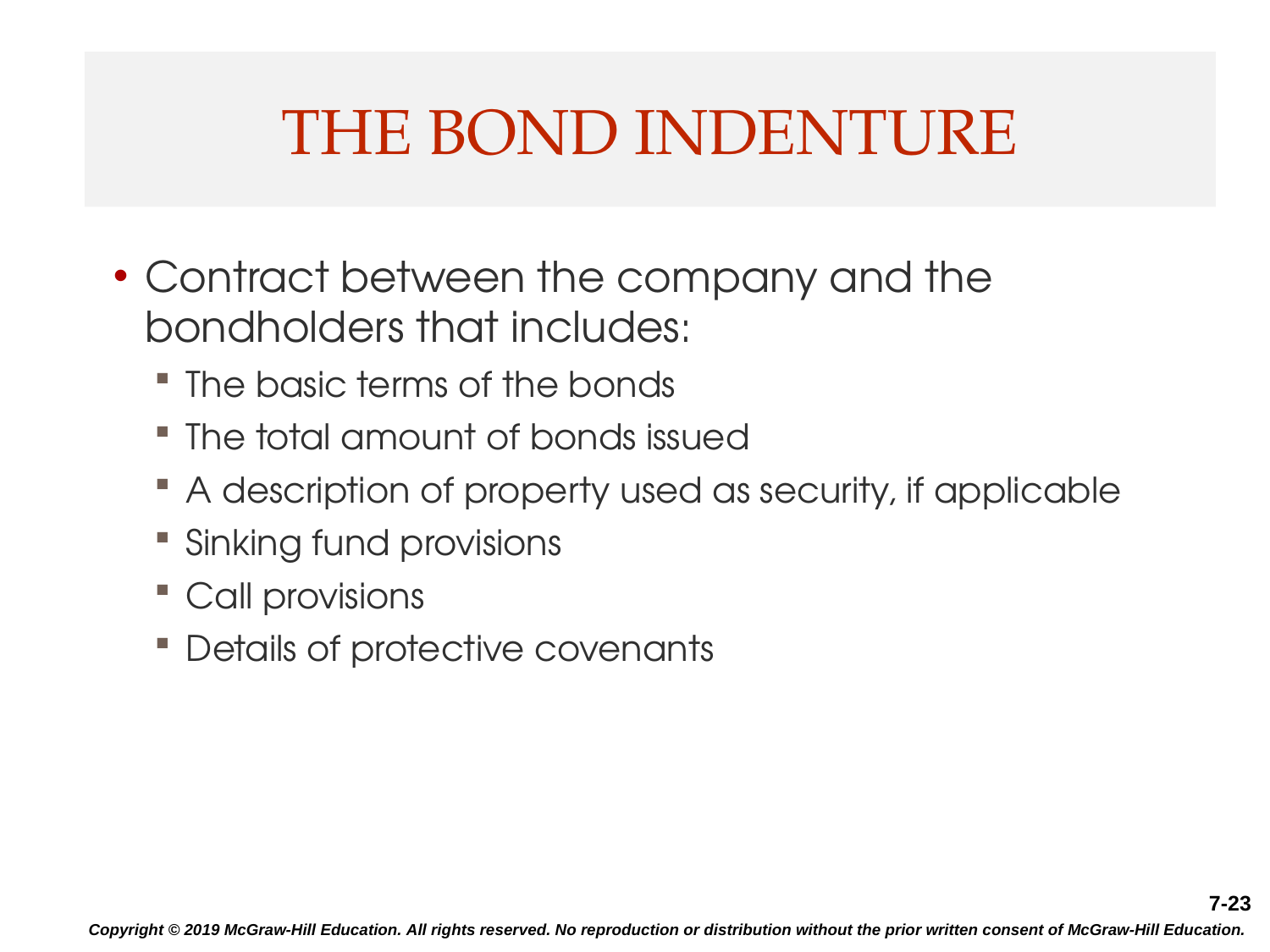

# The Bond Indenture
Contract between the company and the bondholders that includes:
The basic terms of the bonds
The total amount of bonds issued
A description of property used as security, if applicable
Sinking fund provisions
Call provisions
Details of protective covenants
Copyright © 2019 McGraw-Hill Education. All rights reserved. No reproduction or distribution without the prior written consent of McGraw-Hill Education.